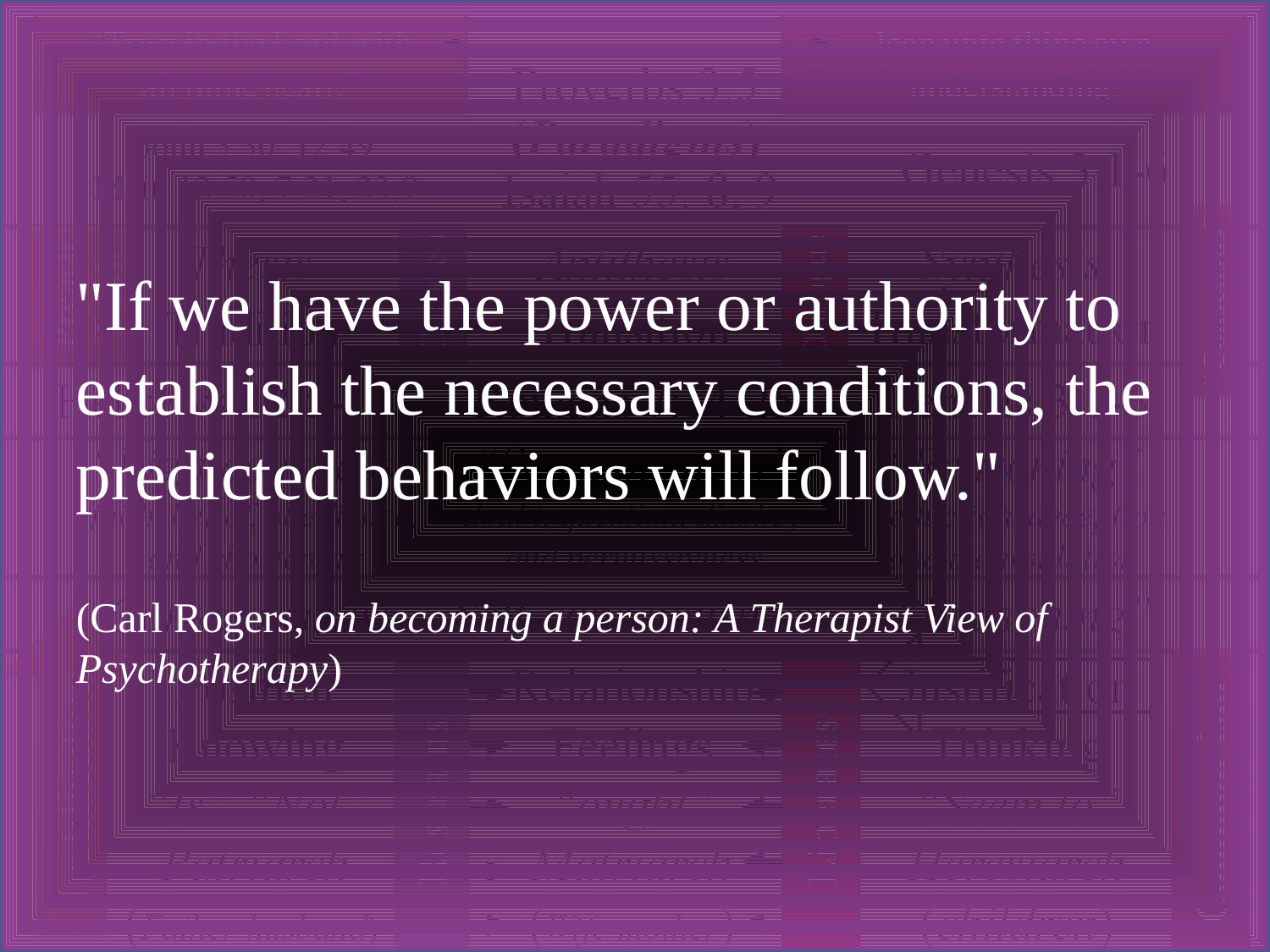

"If we have the power or authority to establish the necessary conditions, the predicted behaviors will follow."

(Carl Rogers, on becoming a person: A Therapist View of Psychotherapy)